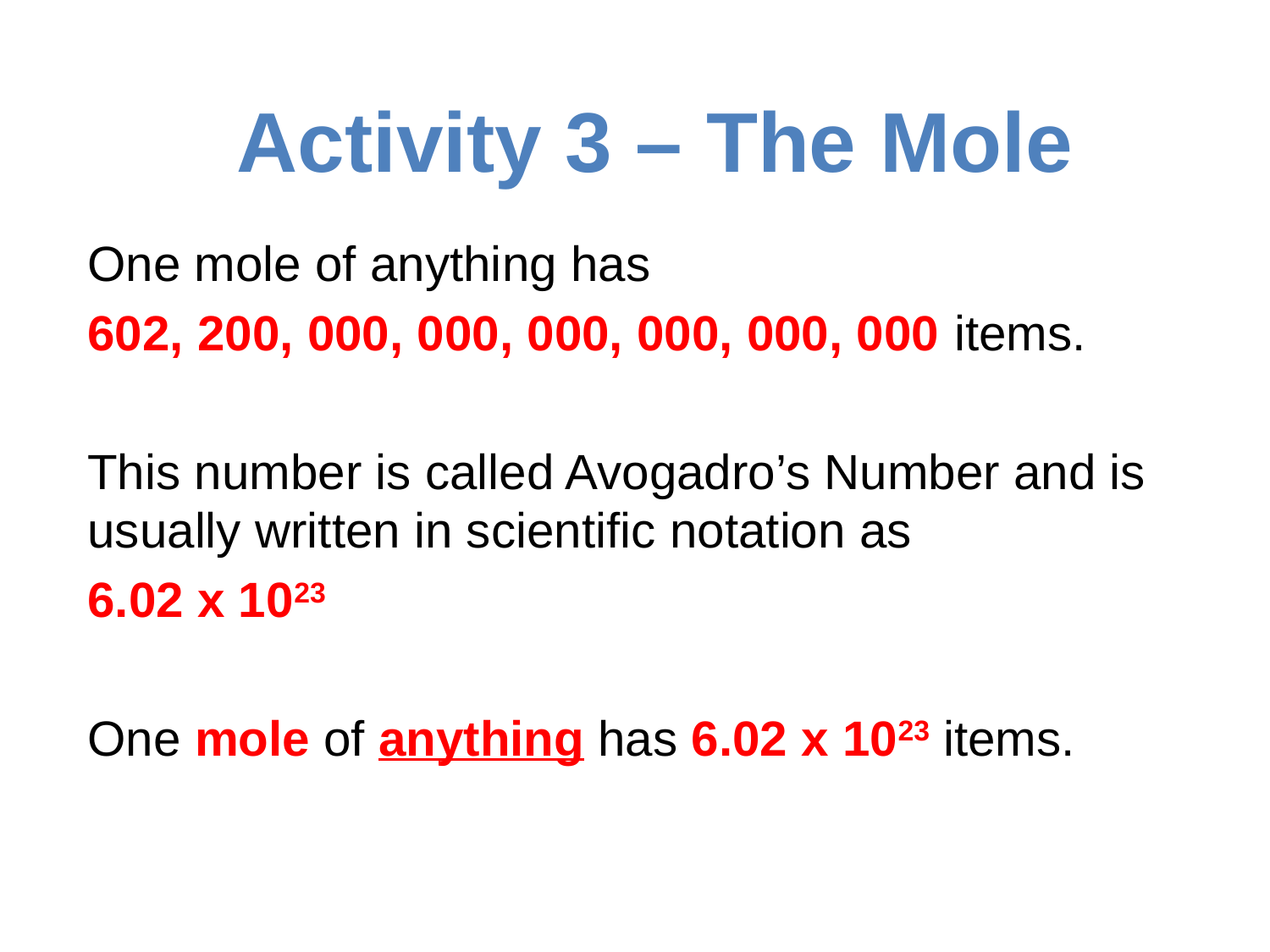

# Activity 3 – The Mole
One mole of anything has
602, 200, 000, 000, 000, 000, 000, 000 items.

This number is called Avogadro’s Number and is usually written in scientific notation as
6.02 x 1023

One mole of anything has 6.02 x 1023 items.